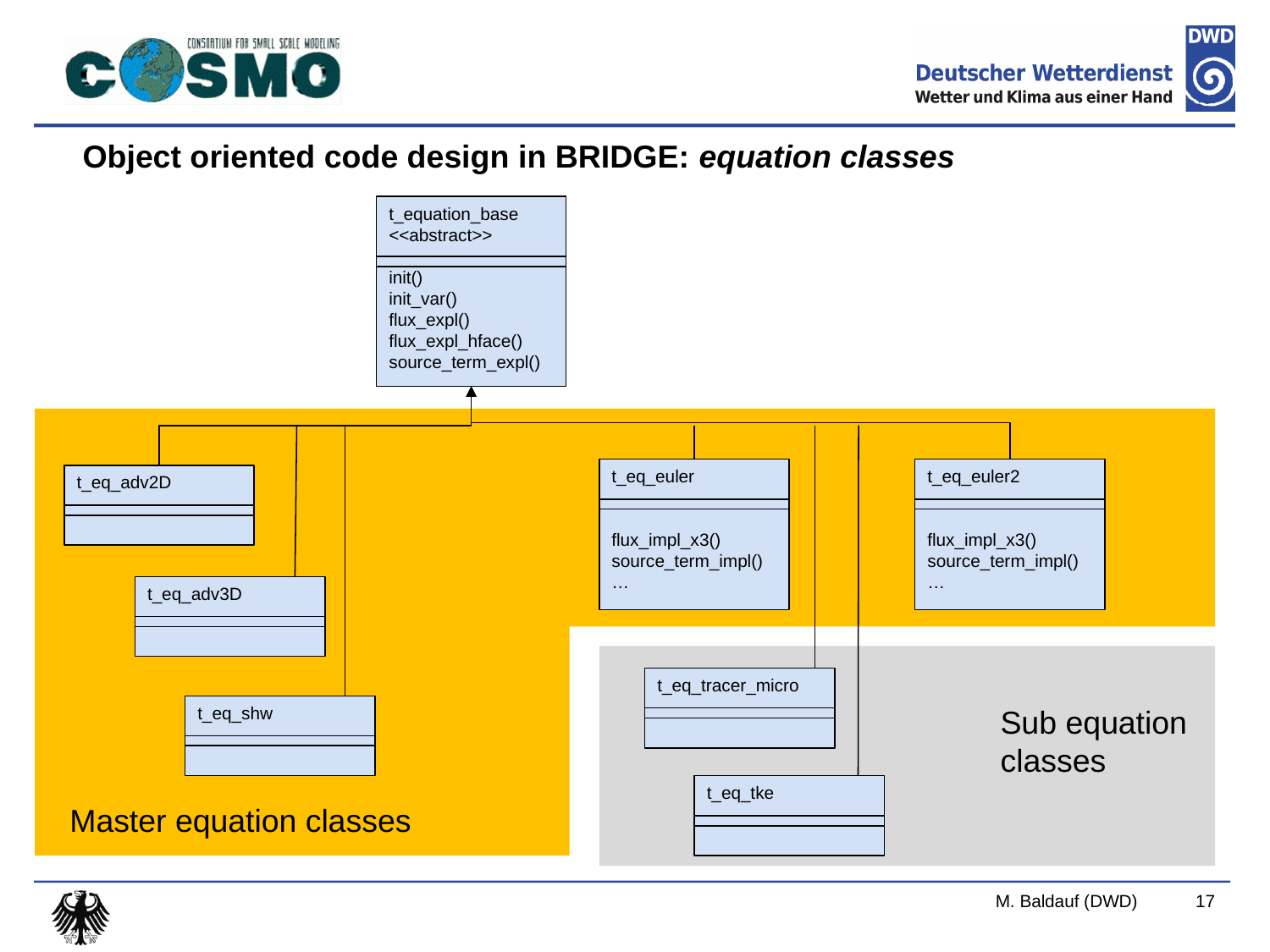

Object oriented code design in BRIDGE: equation classes
t_equation_base
<<abstract>>

init()
init_var()
flux_expl()
flux_expl_hface()
source_term_expl()

t_eq_euler

flux_impl_x3()
source_term_impl()
…
t_eq_euler2

flux_impl_x3()
source_term_impl()
…

t_eq_adv2D
t_eq_adv3D

t_eq_tracer_micro
t_eq_shw
Sub equation
classes
t_eq_tke
Master equation classes
M. Baldauf (DWD)
17